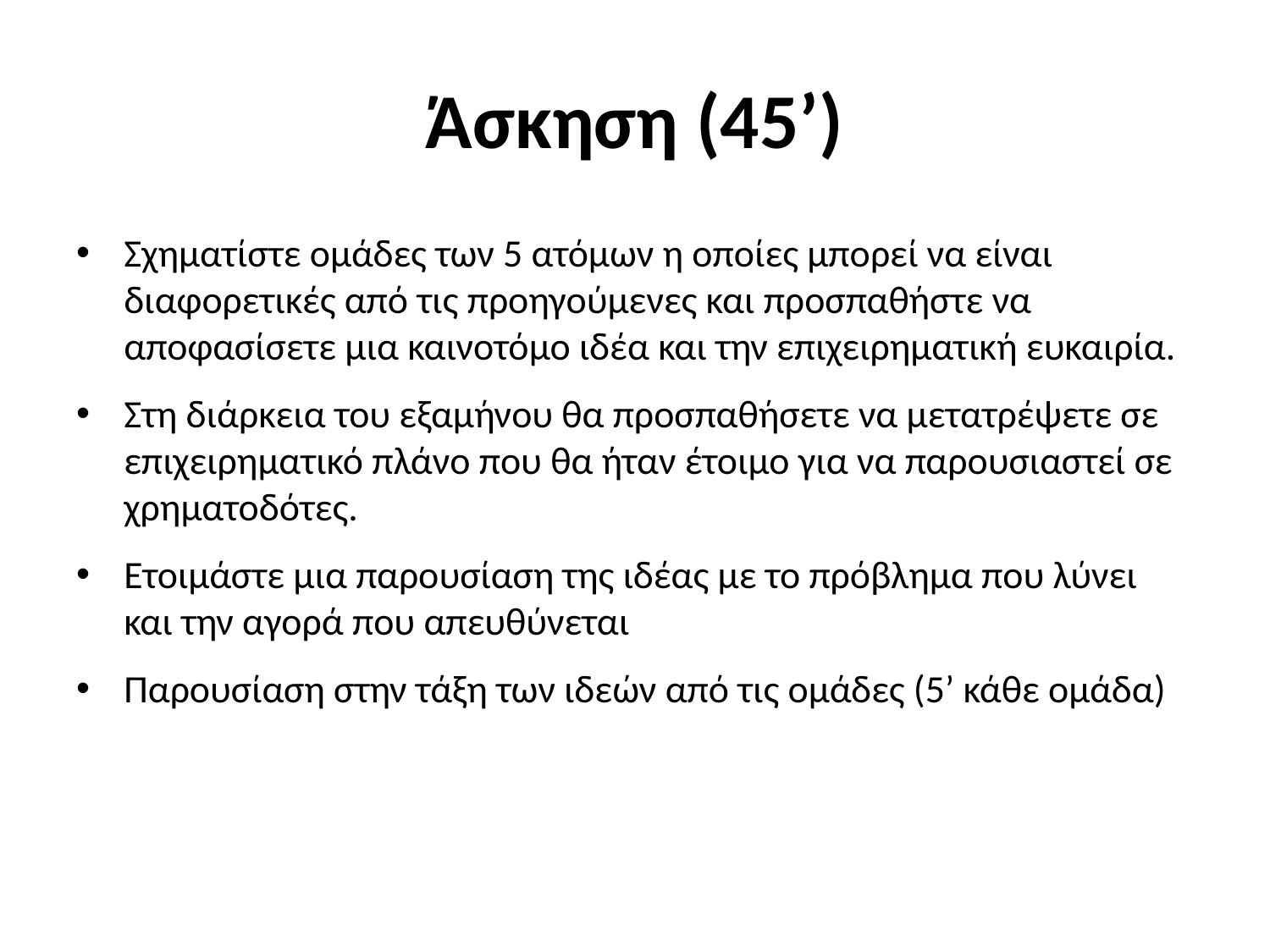

# Άσκηση (45’)
Σχηματίστε ομάδες των 5 ατόμων η οποίες μπορεί να είναι διαφορετικές από τις προηγούμενες και προσπαθήστε να αποφασίσετε μια καινοτόμο ιδέα και την επιχειρηματική ευκαιρία.
Στη διάρκεια του εξαμήνου θα προσπαθήσετε να μετατρέψετε σε επιχειρηματικό πλάνο που θα ήταν έτοιμο για να παρουσιαστεί σε  χρηματοδότες.
Ετοιμάστε μια παρουσίαση της ιδέας με το πρόβλημα που λύνει και την αγορά που απευθύνεται
Παρουσίαση στην τάξη των ιδεών από τις ομάδες (5’ κάθε ομάδα)